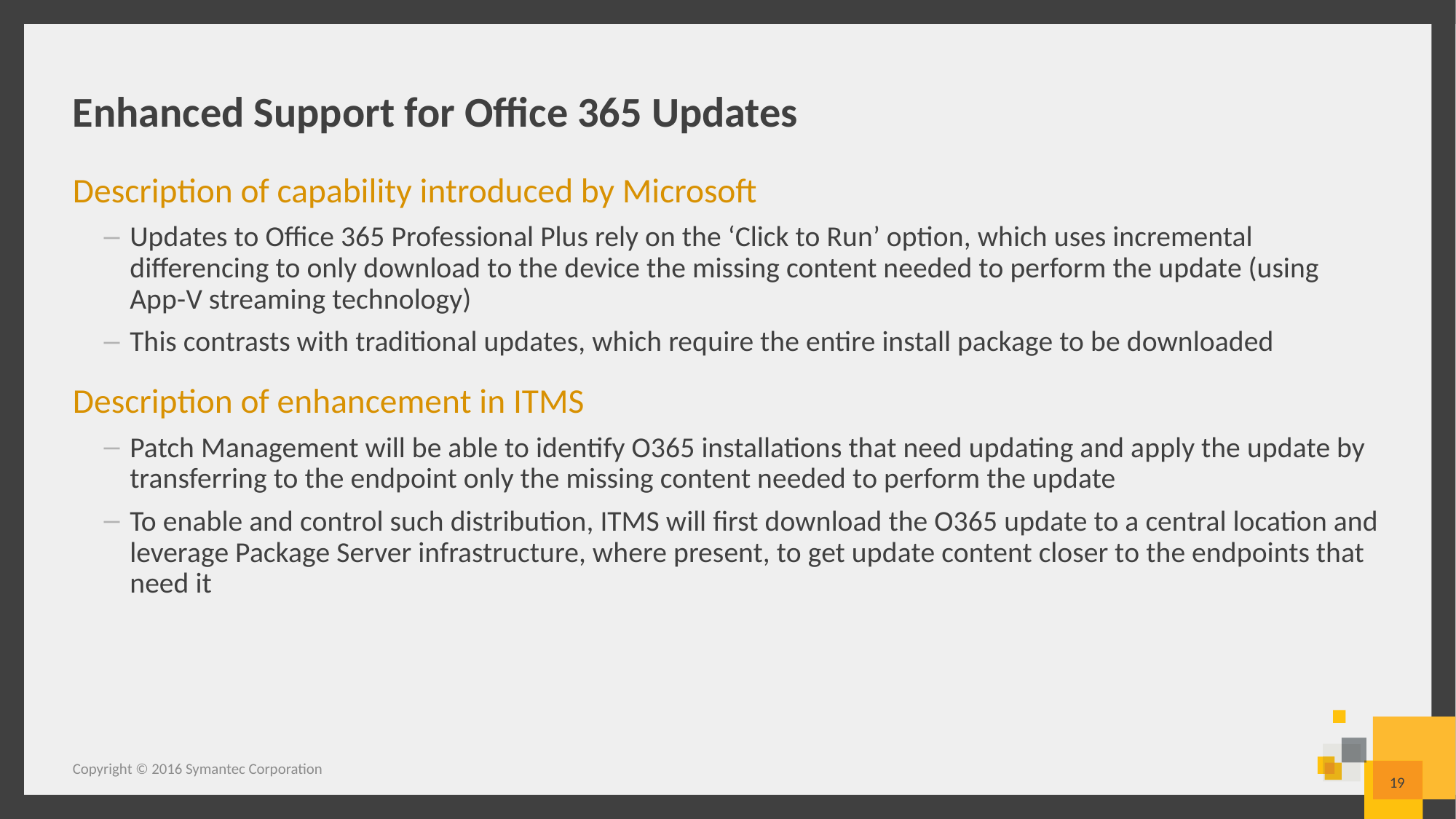

# Enhanced Support for Office 365 Updates
Description of capability introduced by Microsoft
Updates to Office 365 Professional Plus rely on the ‘Click to Run’ option, which uses incremental differencing to only download to the device the missing content needed to perform the update (using App-V streaming technology)
This contrasts with traditional updates, which require the entire install package to be downloaded
Description of enhancement in ITMS
Patch Management will be able to identify O365 installations that need updating and apply the update by transferring to the endpoint only the missing content needed to perform the update
To enable and control such distribution, ITMS will first download the O365 update to a central location and leverage Package Server infrastructure, where present, to get update content closer to the endpoints that need it
Copyright © 2016 Symantec Corporation
19